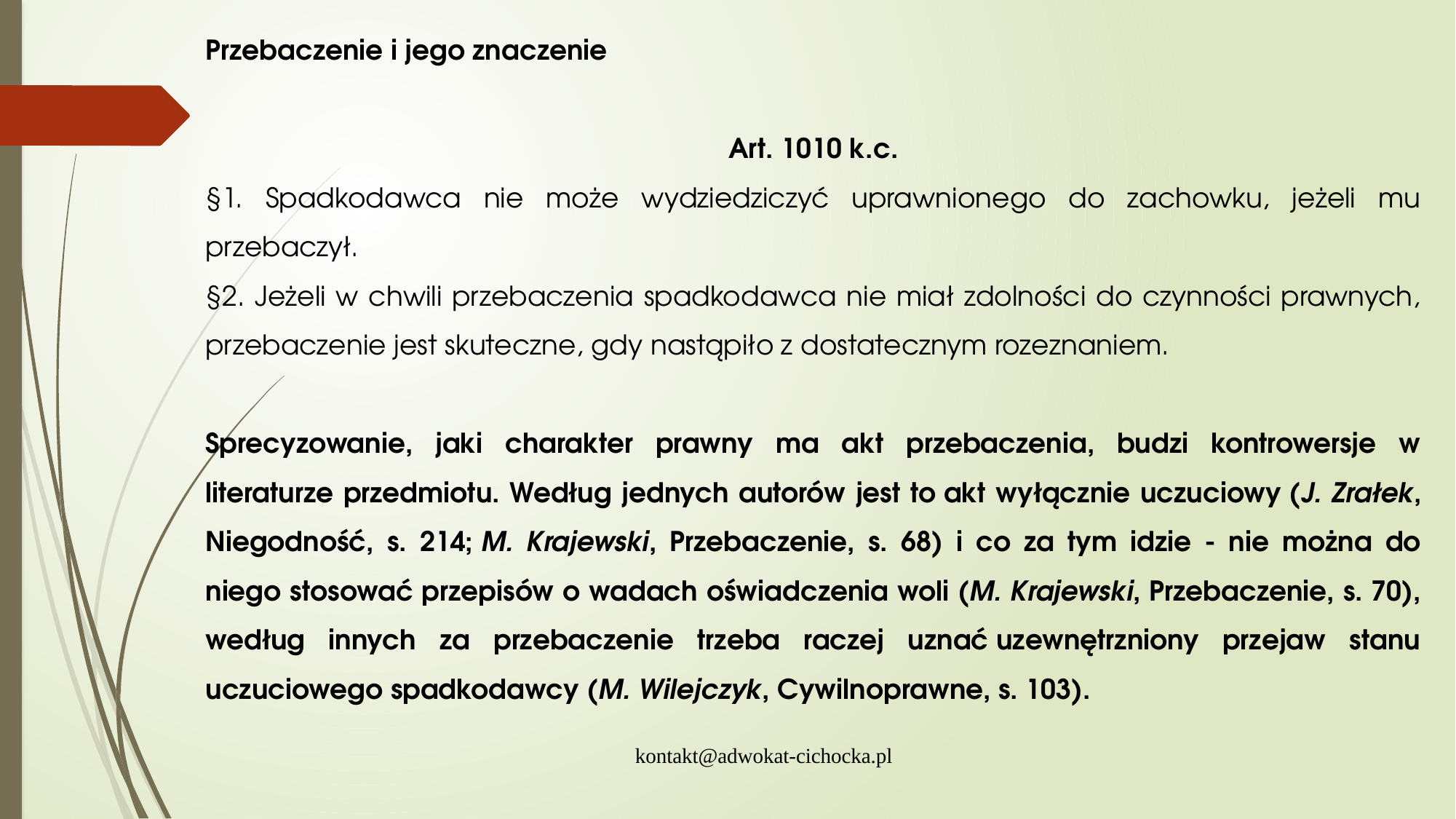

Przebaczenie i jego znaczenie

Art. 1010 k.c.
§1. Spadkodawca nie może wydziedziczyć uprawnionego do zachowku, jeżeli mu przebaczył.
§2. Jeżeli w chwili przebaczenia spadkodawca nie miał zdolności do czynności prawnych, przebaczenie jest skuteczne, gdy nastąpiło z dostatecznym rozeznaniem.

Sprecyzowanie, jaki charakter prawny ma akt przebaczenia, budzi kontrowersje w literaturze przedmiotu. Według jednych autorów jest to akt wyłącznie uczuciowy (J. Zrałek, Niegodność, s. 214; M. Krajewski, Przebaczenie, s. 68) i co za tym idzie - nie można do niego stosować przepisów o wadach oświadczenia woli (M. Krajewski, Przebaczenie, s. 70), według innych za przebaczenie trzeba raczej uznać uzewnętrzniony przejaw stanu uczuciowego spadkodawcy (M. Wilejczyk, Cywilnoprawne, s. 103).
kontakt@adwokat-cichocka.pl